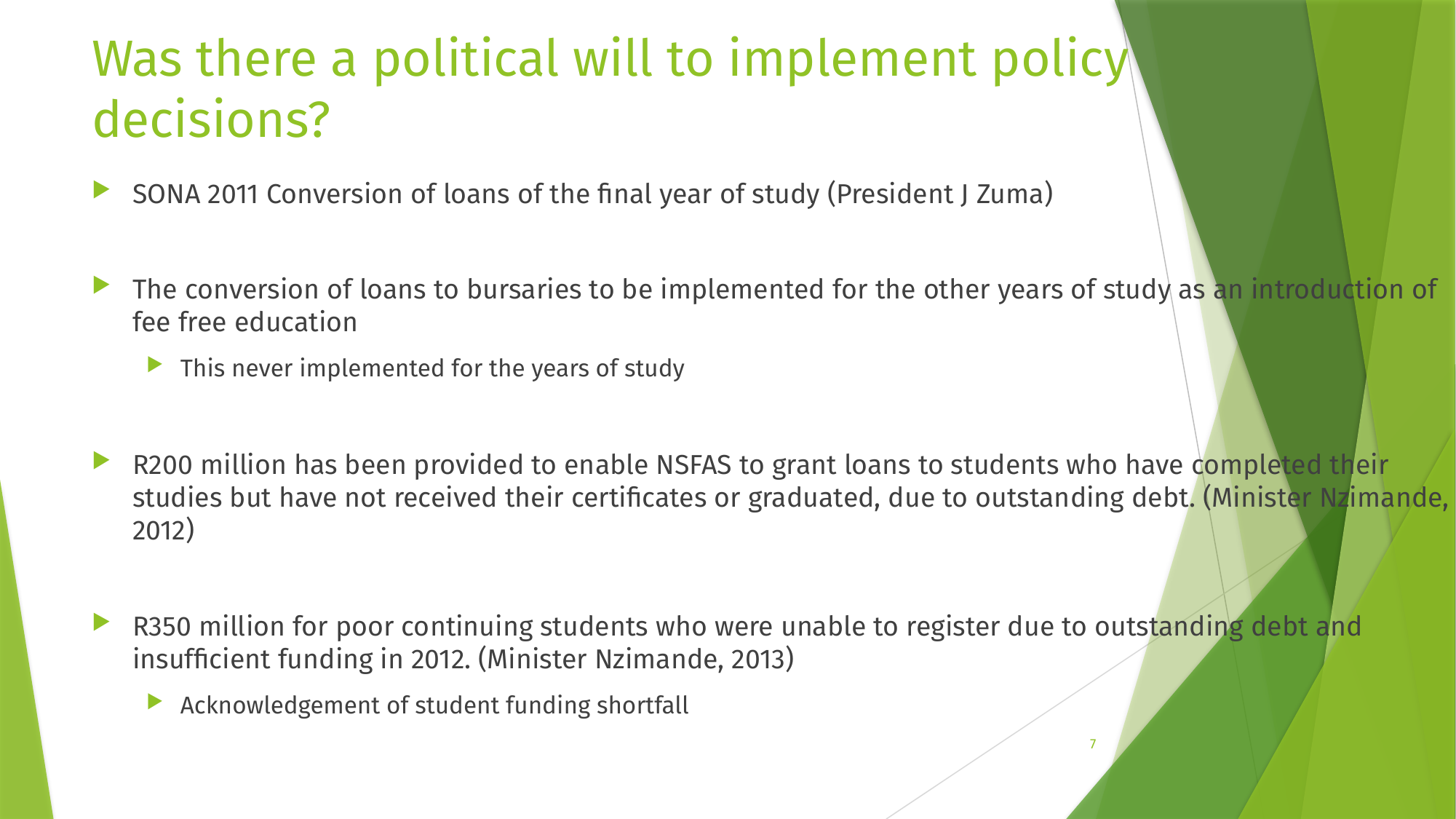

# Was there a political will to implement policy decisions?
SONA 2011 Conversion of loans of the final year of study (President J Zuma)

The conversion of loans to bursaries to be implemented for the other years of study as an introduction of fee free education
This never implemented for the years of study

R200 million has been provided to enable NSFAS to grant loans to students who have completed their studies but have not received their certificates or graduated, due to outstanding debt. (Minister Nzimande, 2012)

R350 million for poor continuing students who were unable to register due to outstanding debt and insufficient funding in 2012. (Minister Nzimande, 2013)
Acknowledgement of student funding shortfall

7